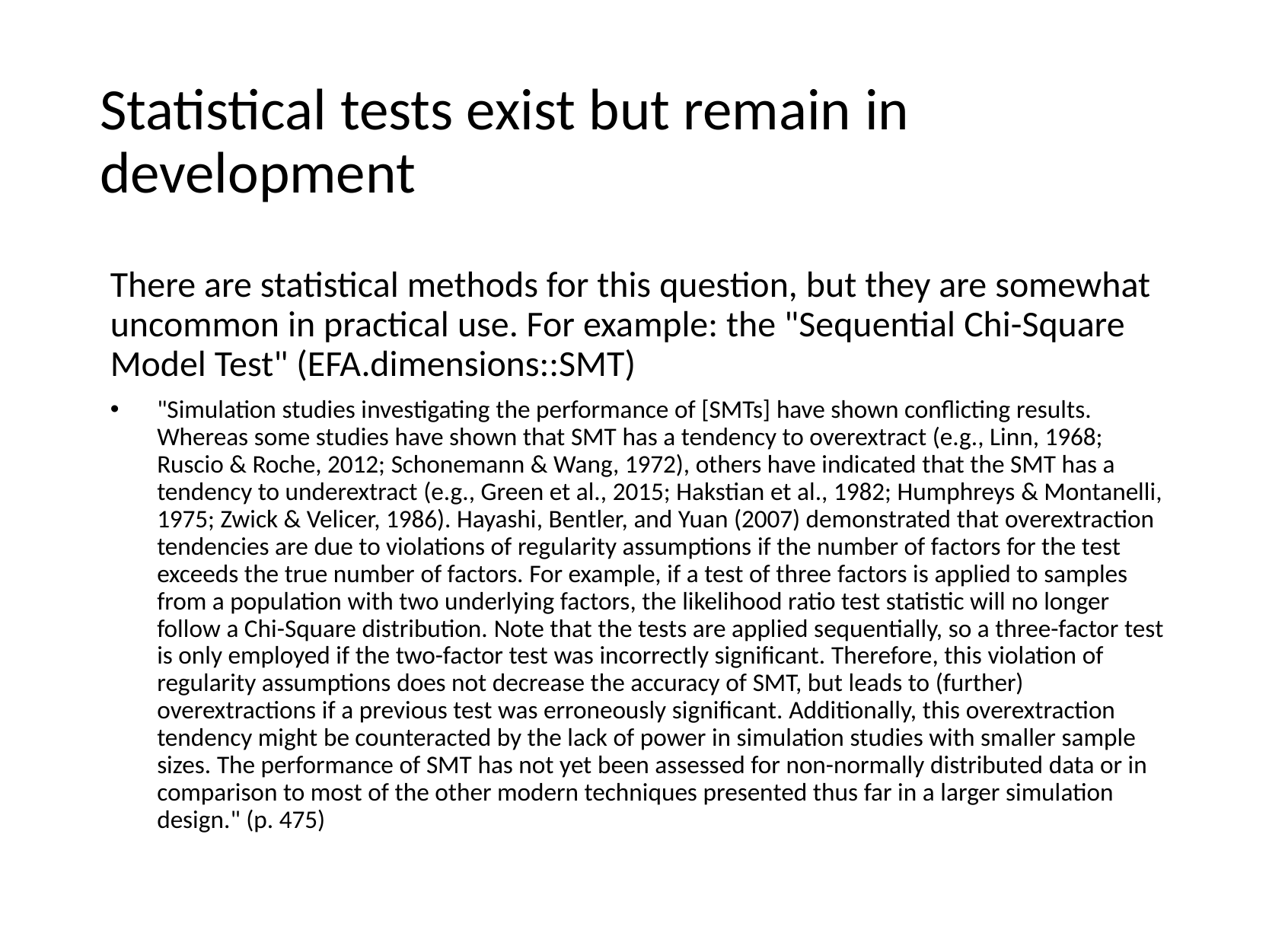

# Statistical tests exist but remain in development
There are statistical methods for this question, but they are somewhat uncommon in practical use. For example: the "Sequential Chi-Square Model Test" (EFA.dimensions::SMT)
"Simulation studies investigating the performance of [SMTs] have shown conflicting results. Whereas some studies have shown that SMT has a tendency to overextract (e.g., Linn, 1968; Ruscio & Roche, 2012; Schonemann & Wang, 1972), others have indicated that the SMT has a tendency to underextract (e.g., Green et al., 2015; Hakstian et al., 1982; Humphreys & Montanelli, 1975; Zwick & Velicer, 1986). Hayashi, Bentler, and Yuan (2007) demonstrated that overextraction tendencies are due to violations of regularity assumptions if the number of factors for the test exceeds the true number of factors. For example, if a test of three factors is applied to samples from a population with two underlying factors, the likelihood ratio test statistic will no longer follow a Chi-Square distribution. Note that the tests are applied sequentially, so a three-factor test is only employed if the two-factor test was incorrectly significant. Therefore, this violation of regularity assumptions does not decrease the accuracy of SMT, but leads to (further) overextractions if a previous test was erroneously significant. Additionally, this overextraction tendency might be counteracted by the lack of power in simulation studies with smaller sample sizes. The performance of SMT has not yet been assessed for non-normally distributed data or in comparison to most of the other modern techniques presented thus far in a larger simulation design." (p. 475)